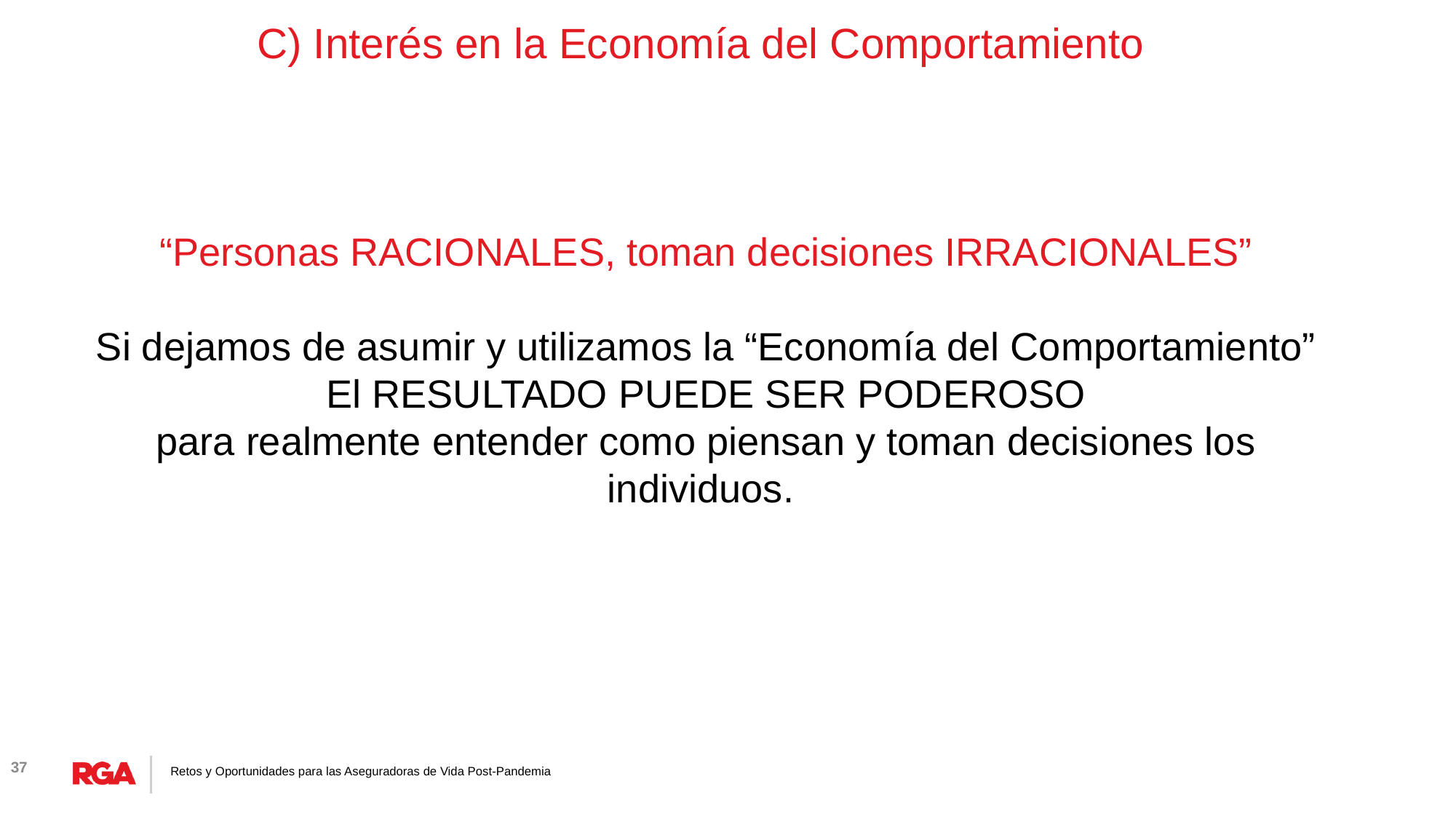

# C) Interés en la Economía del Comportamiento
“Personas RACIONALES, toman decisiones IRRACIONALES”

Si dejamos de asumir y utilizamos la “Economía del Comportamiento”
El RESULTADO PUEDE SER PODEROSO
para realmente entender como piensan y toman decisiones los individuos.

37
Retos y Oportunidades para las Aseguradoras de Vida Post-Pandemia